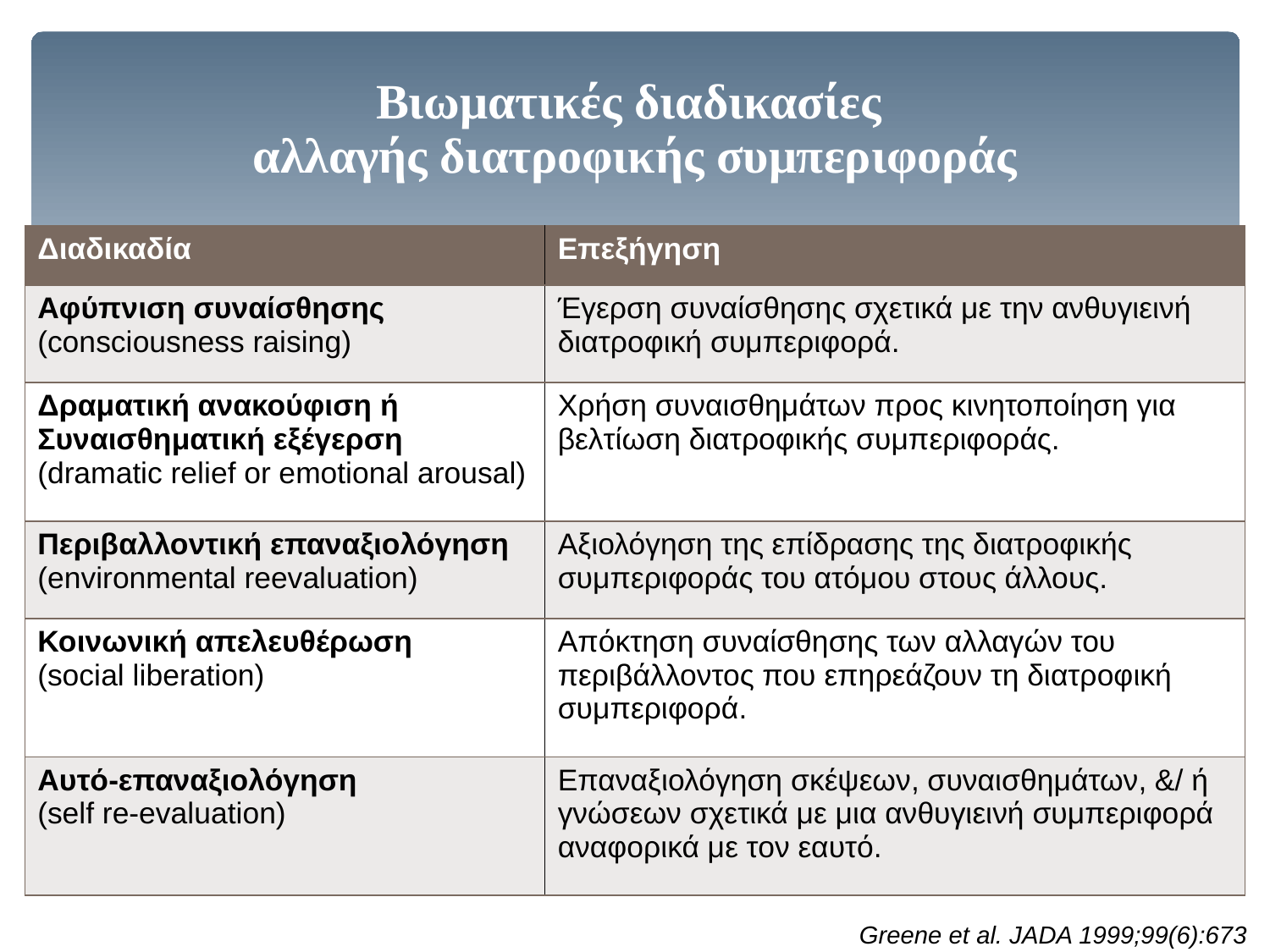

# Βιωματικές διαδικασίες αλλαγής διατροφικής συμπεριφοράς
| Διαδικαδία | Επεξήγηση |
| --- | --- |
| Αφύπνιση συναίσθησης (consciousness raising) | Έγερση συναίσθησης σχετικά με την ανθυγιεινή διατροφική συμπεριφορά. |
| Δραματική ανακούφιση ή Συναισθηματική εξέγερση (dramatic relief or emotional arousal) | Χρήση συναισθημάτων προς κινητοποίηση για βελτίωση διατροφικής συμπεριφοράς. |
| Περιβαλλοντική επαναξιολόγηση (environmental reevaluation) | Αξιολόγηση της επίδρασης της διατροφικής συμπεριφοράς του ατόμου στους άλλους. |
| Κοινωνική απελευθέρωση (social liberation) | Απόκτηση συναίσθησης των αλλαγών του περιβάλλοντος που επηρεάζουν τη διατροφική συμπεριφορά. |
| Αυτό-επαναξιολόγηση (self re-evaluation) | Επαναξιολόγηση σκέψεων, συναισθημάτων, &/ ή γνώσεων σχετικά με μια ανθυγιεινή συμπεριφορά αναφορικά με τον εαυτό. |
Greene et al. JADA 1999;99(6):673